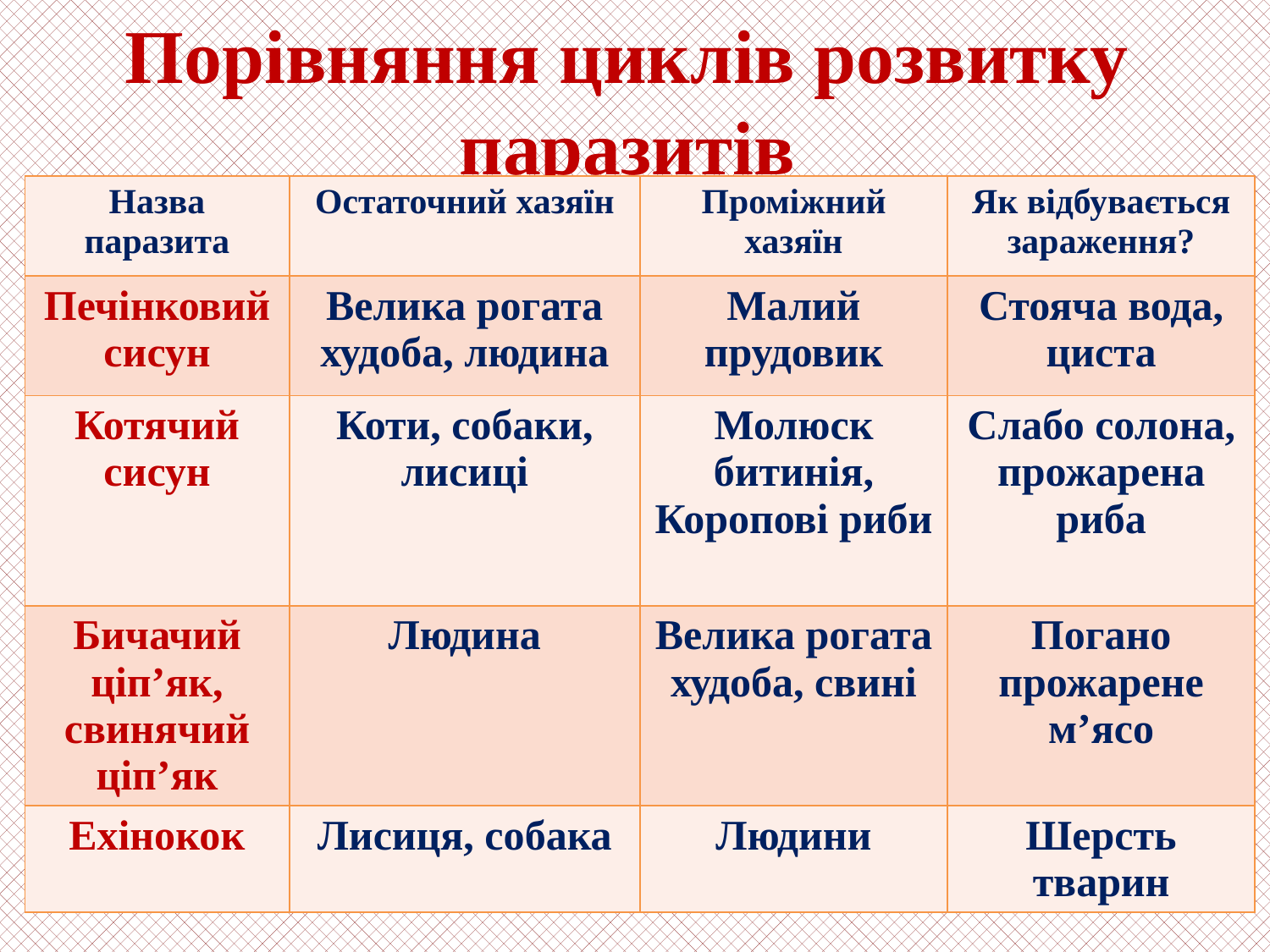

# Порівняння циклів розвитку паразитів
| Назва паразита | Остаточний хазяїн | Проміжний хазяїн | Як відбувається зараження? |
| --- | --- | --- | --- |
| Печінковий сисун | Велика рогата худоба, людина | Малий прудовик | Стояча вода, циста |
| Котячий сисун | Коти, собаки, лисиці | Молюск битинія, Коропові риби | Слабо солона, прожарена риба |
| Бичачий ціп’як, свинячий ціп’як | Людина | Велика рогата худоба, свині | Погано прожарене м’ясо |
| Ехінокок | Лисиця, собака | Людини | Шерсть тварин |